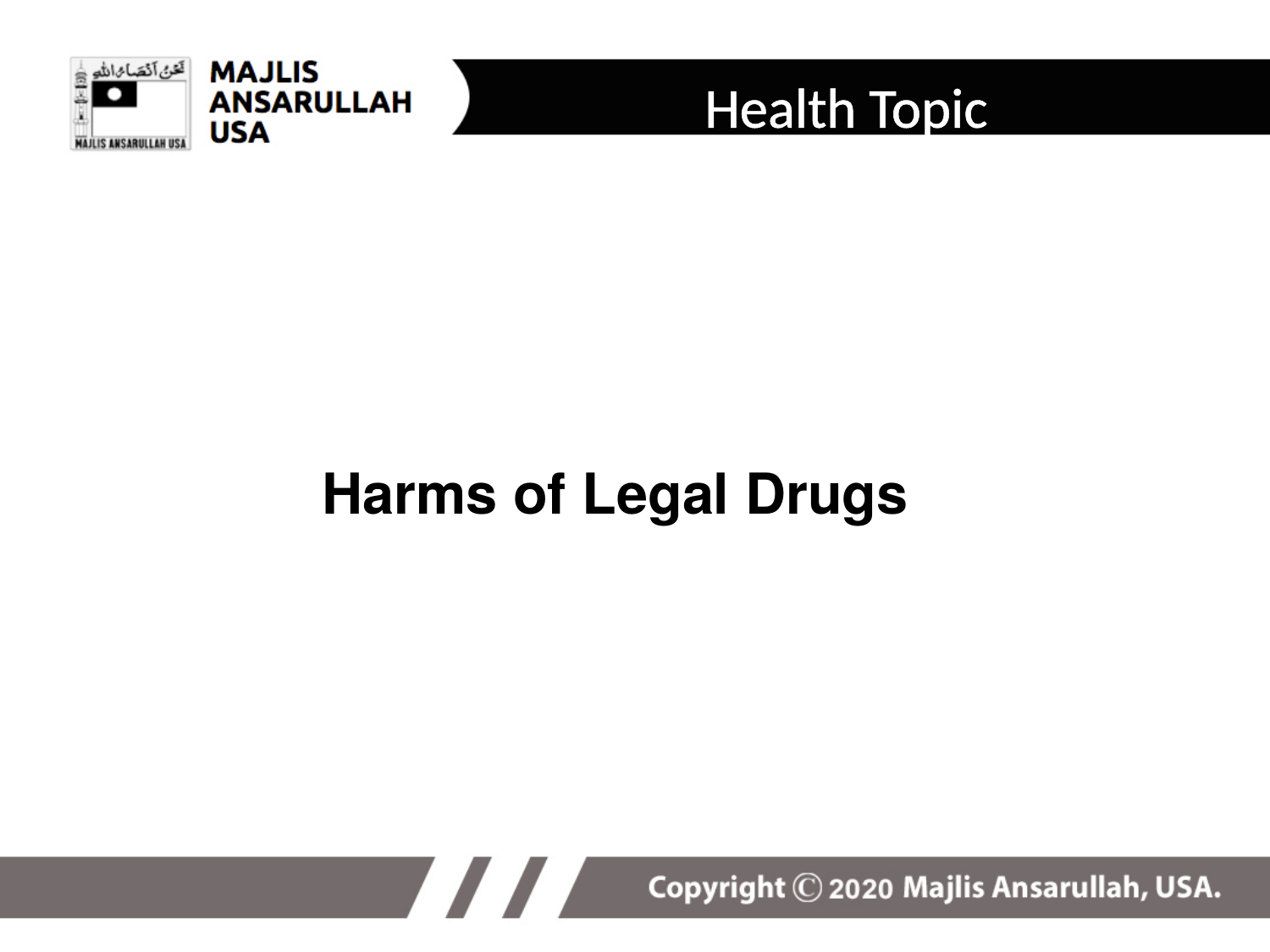

Health Topic
# Harms of Legal Drugs